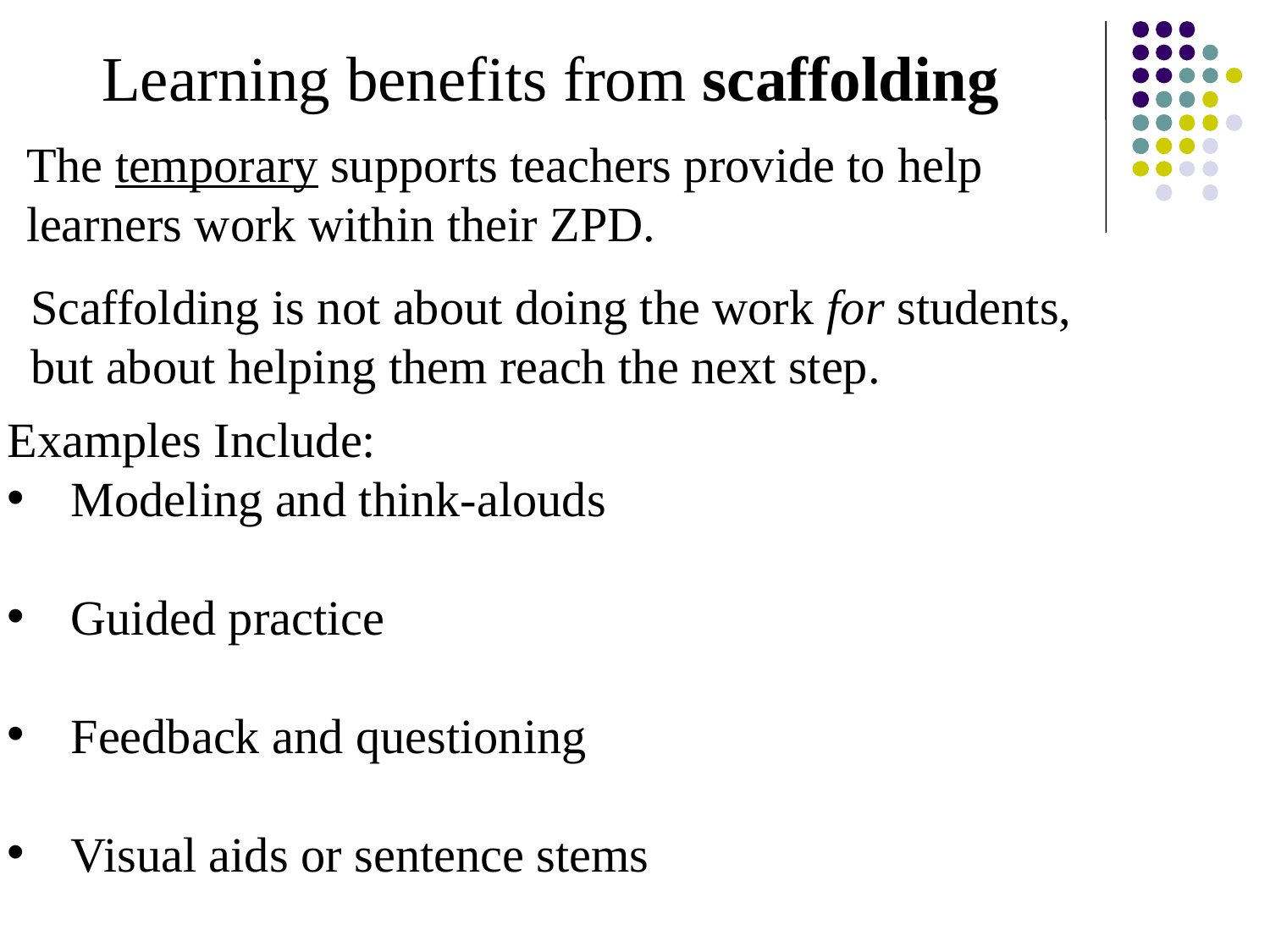

Learning benefits from scaffolding
The temporary supports teachers provide to help learners work within their ZPD.
Scaffolding is not about doing the work for students, but about helping them reach the next step.
Examples Include:
Modeling and think-alouds

Guided practice

Feedback and questioning

Visual aids or sentence stems